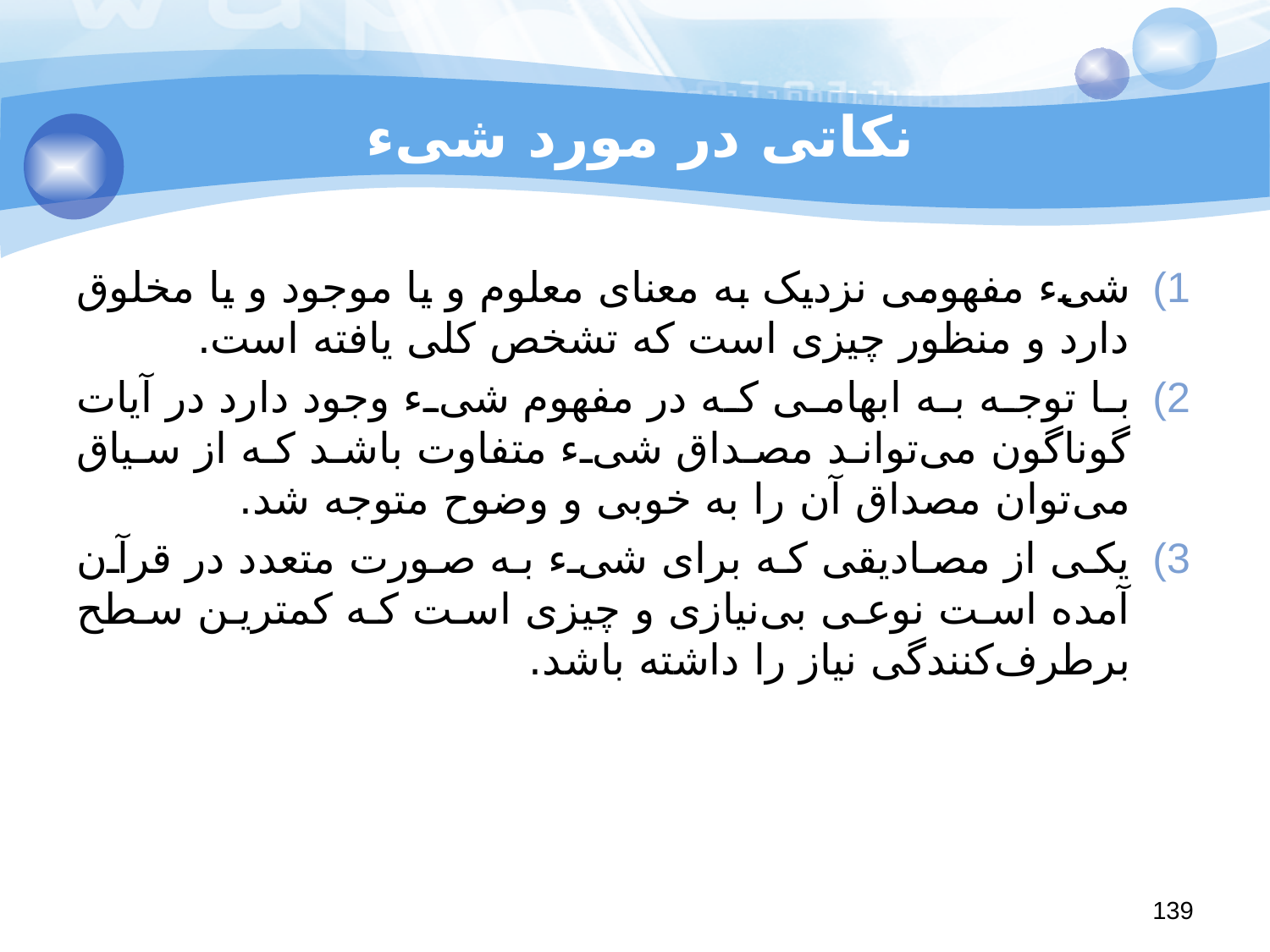

# نکاتی در مورد شیء
شیء مفهومی نزدیک به معنای معلوم و یا موجود و یا مخلوق دارد و منظور چیزی است که تشخص کلی یافته است.
با توجه به ابهامی که در مفهوم شیء وجود دارد در آیات گوناگون می‌تواند مصداق شیء متفاوت باشد که از سیاق می‌توان مصداق آن را به خوبی و وضوح متوجه شد.
یکی از مصادیقی که برای شیء به صورت متعدد در قرآن آمده است نوعی بی‌نیازی و چیزی است که کمترین سطح برطرف‌کنندگی نیاز را داشته باشد.

139